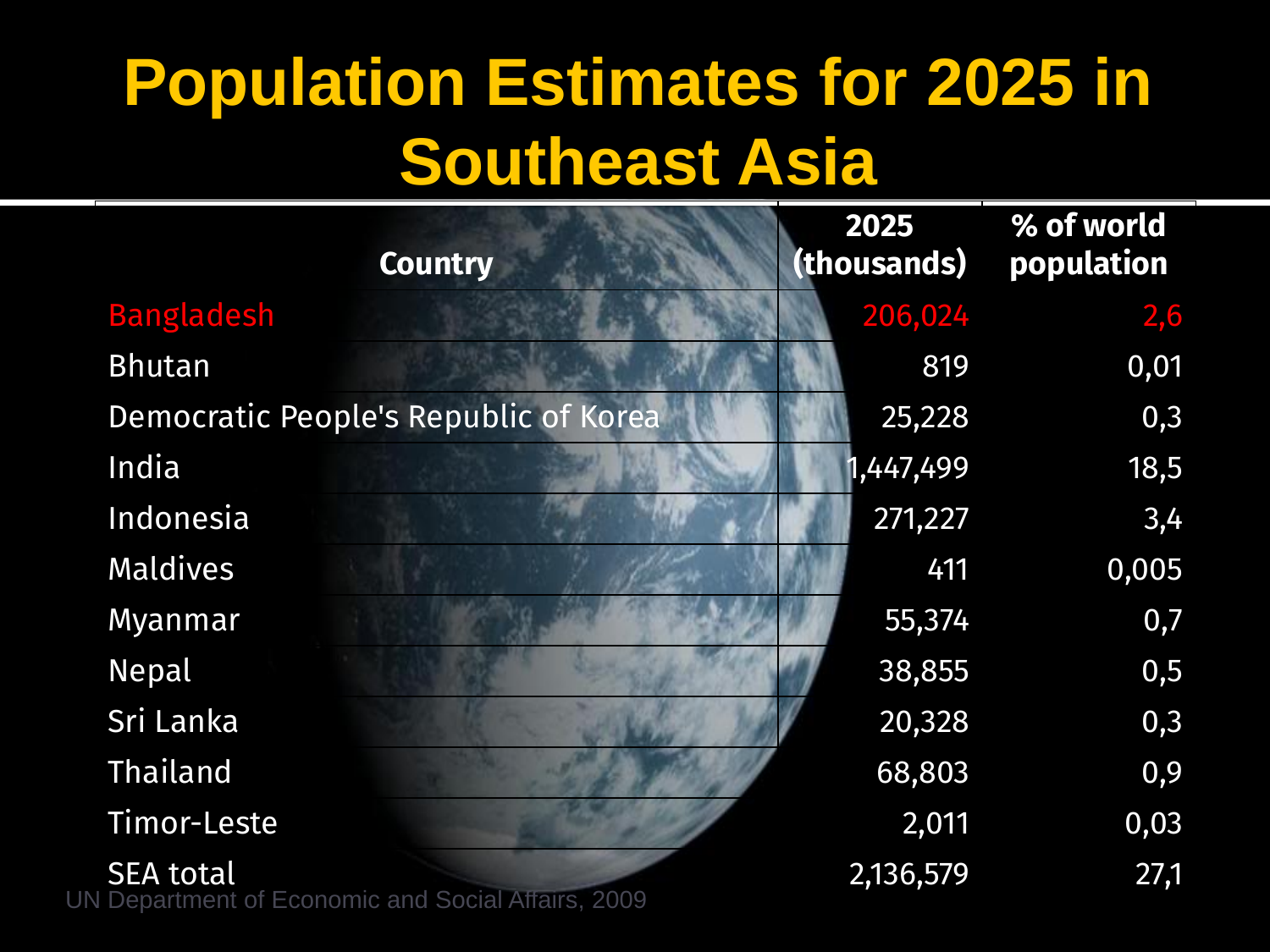

# Population Estimates for 2025 in Southeast Asia
| Country | 2025 (thousands) | % of world population |
| --- | --- | --- |
| Bangladesh | 206,024 | 2,6 |
| Bhutan | 819 | 0,01 |
| Democratic People's Republic of Korea | 25,228 | 0,3 |
| India | 1,447,499 | 18,5 |
| Indonesia | 271,227 | 3,4 |
| Maldives | 411 | 0,005 |
| Myanmar | 55,374 | 0,7 |
| Nepal | 38,855 | 0,5 |
| Sri Lanka | 20,328 | 0,3 |
| Thailand | 68,803 | 0,9 |
| Timor-Leste | 2,011 | 0,03 |
| SEA total | 2,136,579 | 27,1 |
UN Department of Economic and Social Affairs, 2009